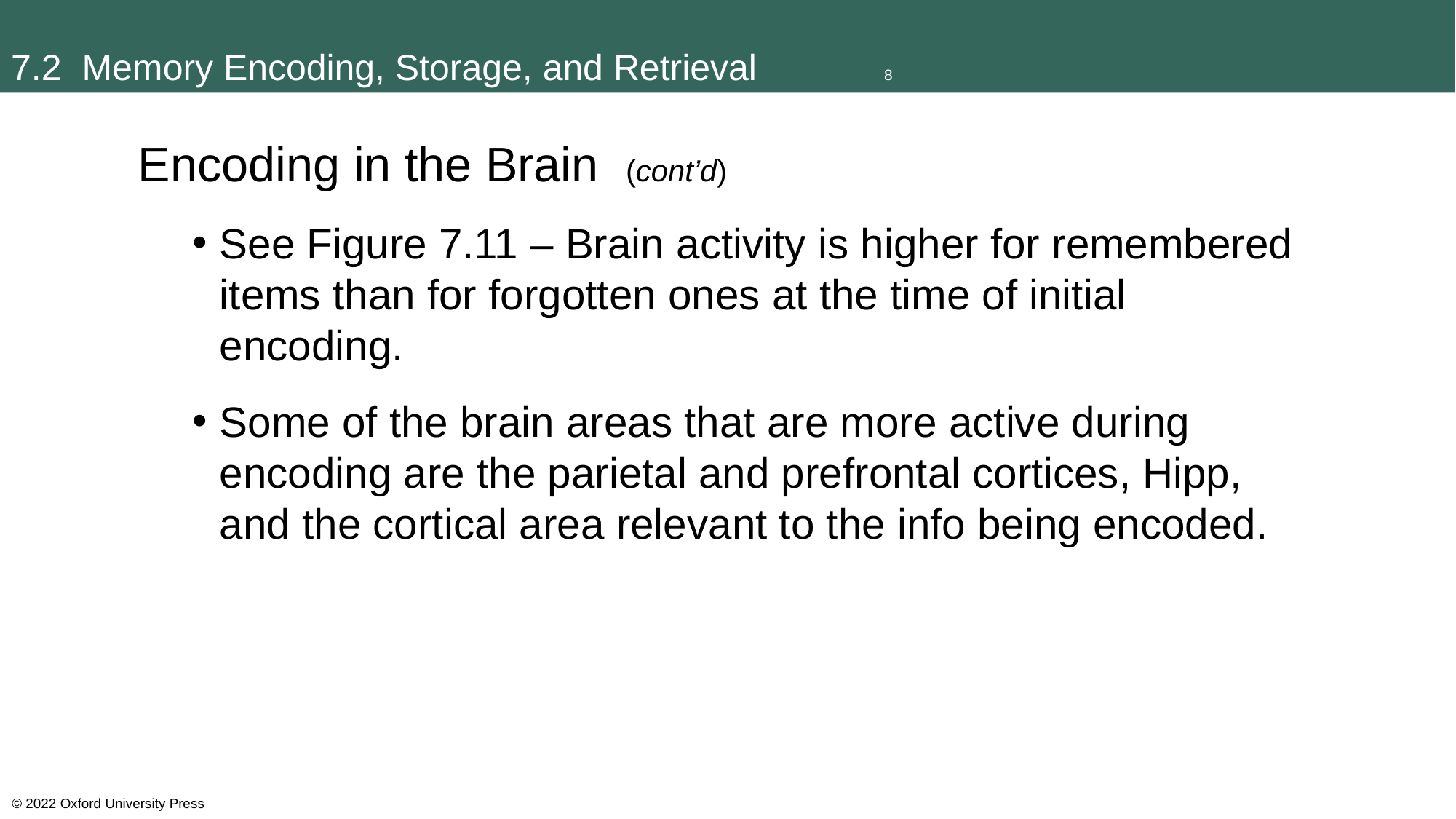

# 7.2  Memory Encoding, Storage, and Retrieval		8
Encoding in the Brain  (cont’d)
See Figure 7.11 – Brain activity is higher for remembered items than for forgotten ones at the time of initial encoding.
Some of the brain areas that are more active during encoding are the parietal and prefrontal cortices, Hipp, and the cortical area relevant to the info being encoded.